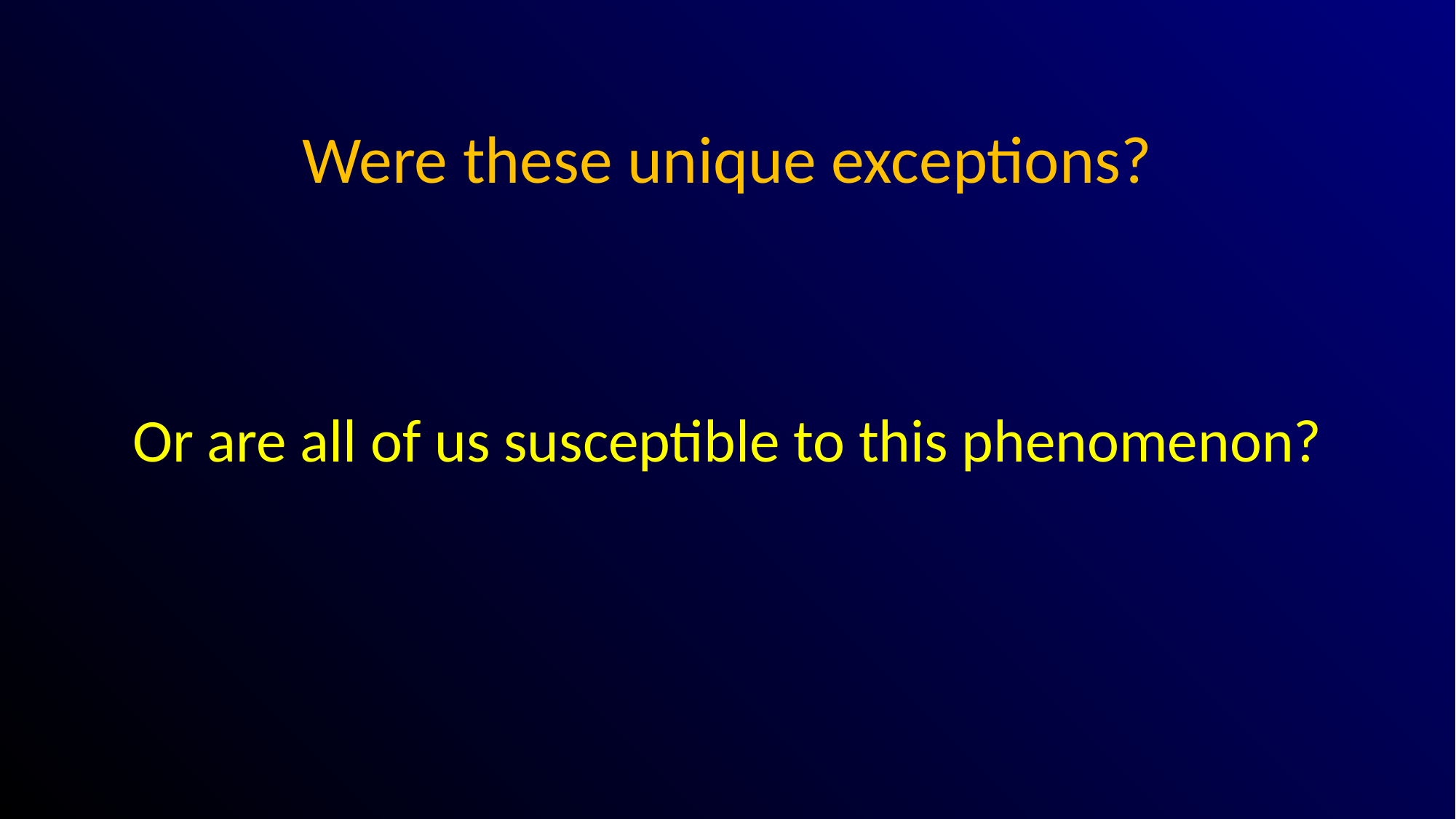

# Were these unique exceptions?

Or are all of us susceptible to this phenomenon?